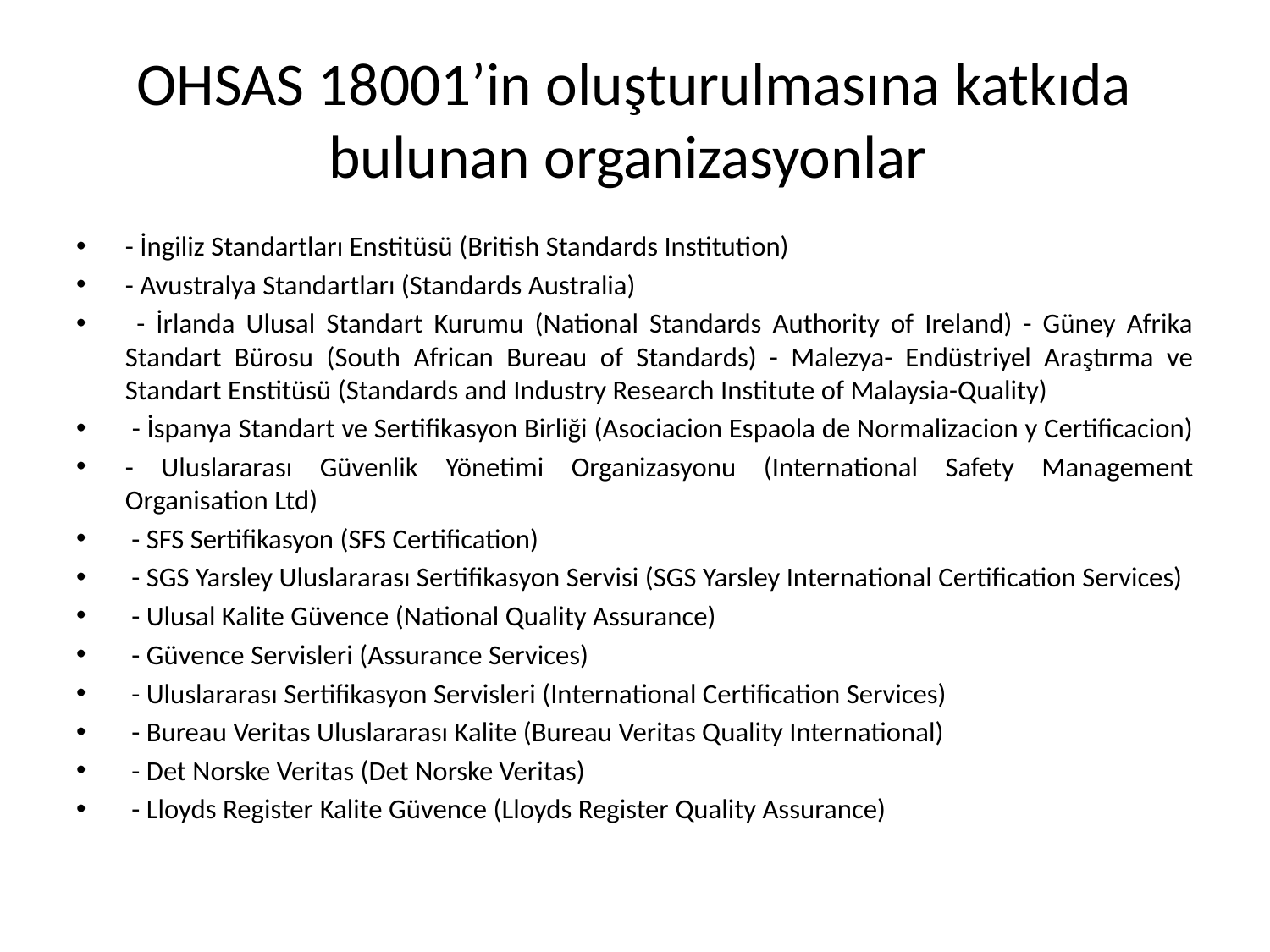

# OHSAS 18001’in oluşturulmasına katkıda bulunan organizasyonlar
- İngiliz Standartları Enstitüsü (British Standards Institution)
- Avustralya Standartları (Standards Australia)
 - İrlanda Ulusal Standart Kurumu (National Standards Authority of Ireland) - Güney Afrika Standart Bürosu (South African Bureau of Standards) - Malezya- Endüstriyel Araştırma ve Standart Enstitüsü (Standards and Industry Research Institute of Malaysia-Quality)
 - İspanya Standart ve Sertifikasyon Birliği (Asociacion Espaola de Normalizacion y Certificacion)
- Uluslararası Güvenlik Yönetimi Organizasyonu (International Safety Management Organisation Ltd)
 - SFS Sertifikasyon (SFS Certification)
 - SGS Yarsley Uluslararası Sertifikasyon Servisi (SGS Yarsley International Certification Services)
 - Ulusal Kalite Güvence (National Quality Assurance)
 - Güvence Servisleri (Assurance Services)
 - Uluslararası Sertifikasyon Servisleri (International Certification Services)
 - Bureau Veritas Uluslararası Kalite (Bureau Veritas Quality International)
 - Det Norske Veritas (Det Norske Veritas)
 - Lloyds Register Kalite Güvence (Lloyds Register Quality Assurance)